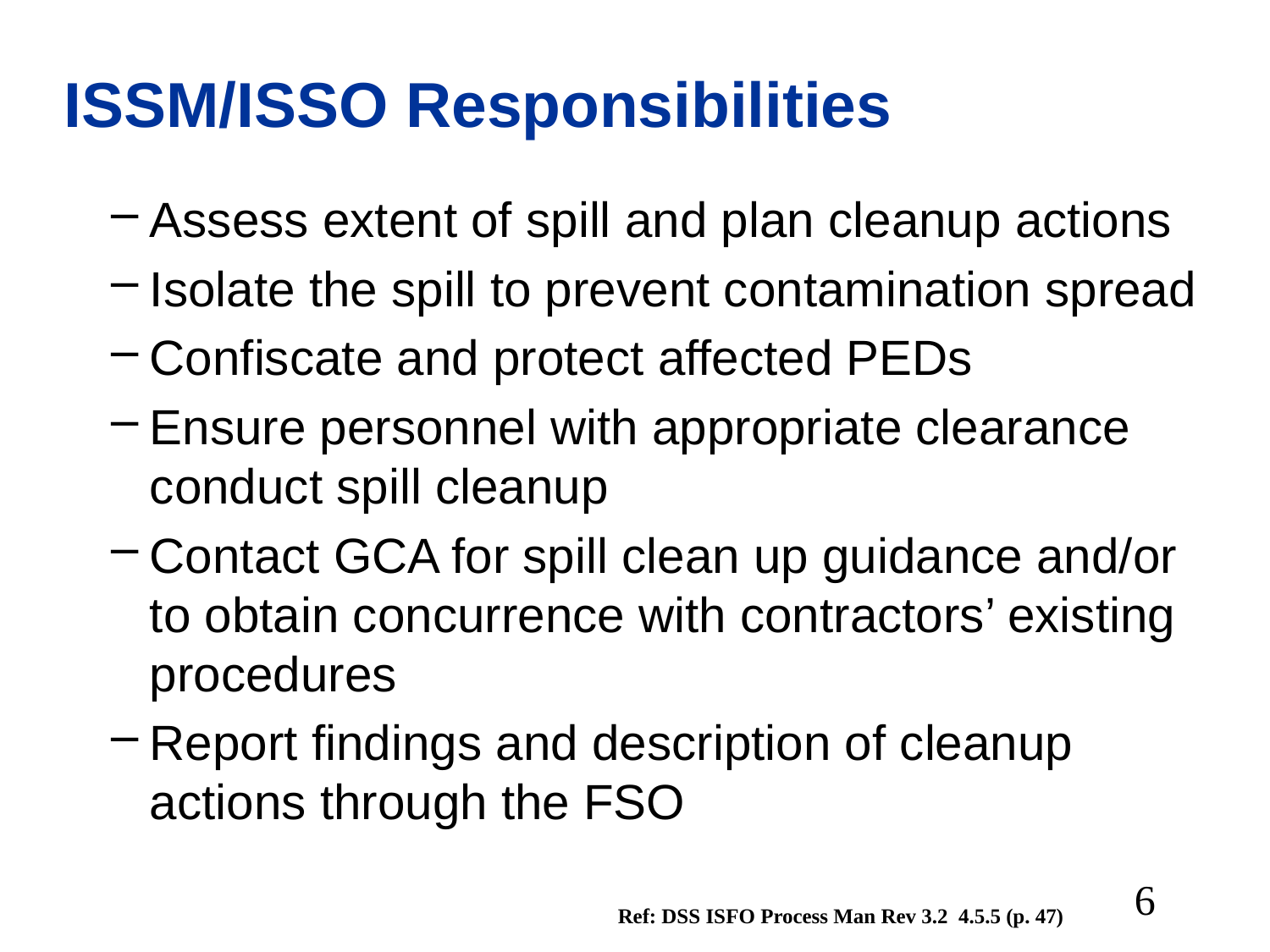

# ISSM/ISSO Responsibilities
Assess extent of spill and plan cleanup actions
Isolate the spill to prevent contamination spread
Confiscate and protect affected PEDs
Ensure personnel with appropriate clearance conduct spill cleanup
Contact GCA for spill clean up guidance and/or to obtain concurrence with contractors’ existing procedures
Report findings and description of cleanup actions through the FSO
6
Ref: DSS ISFO Process Man Rev 3.2  4.5.5 (p. 47)